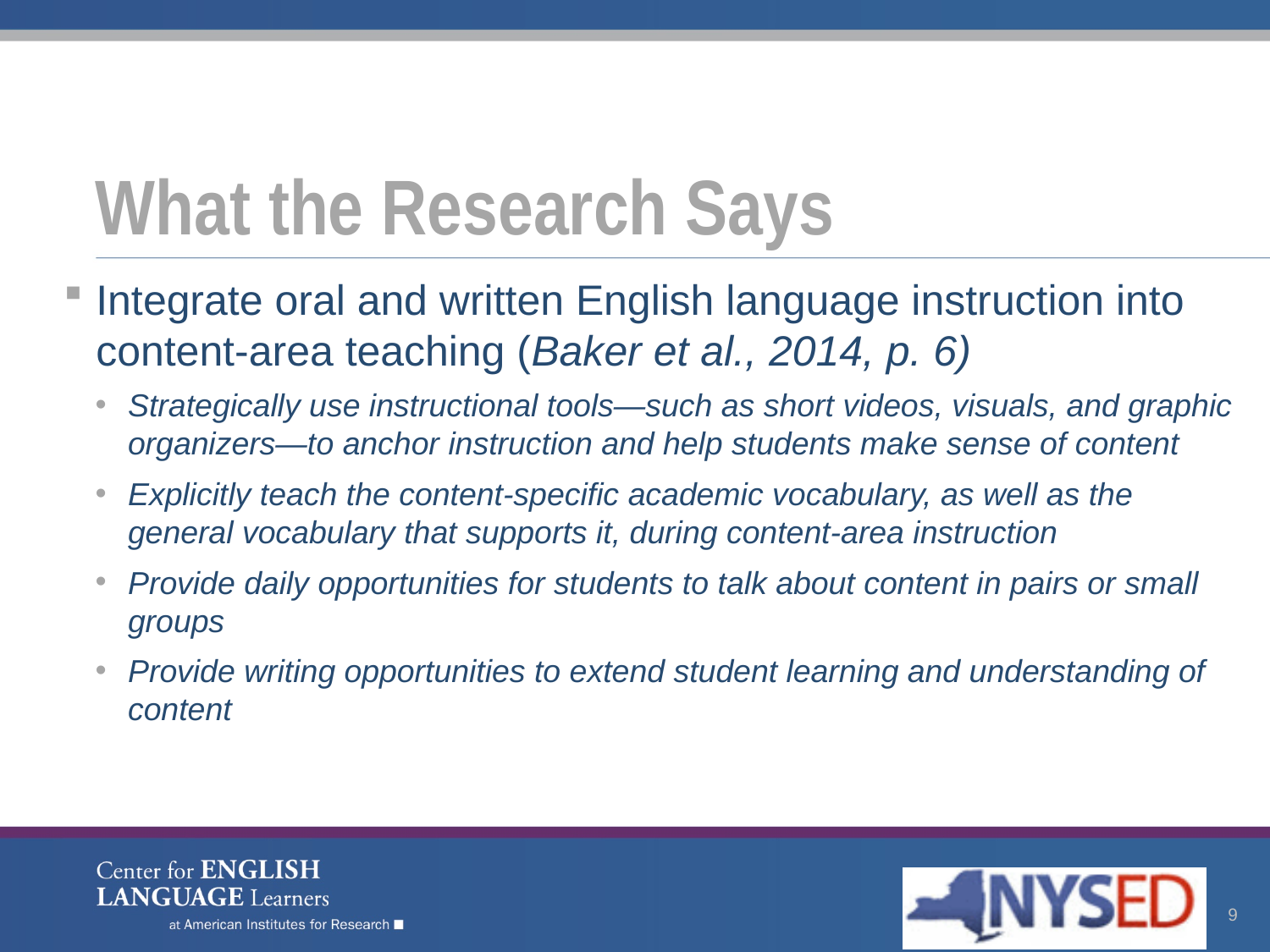

# What the Research Says
Integrate oral and written English language instruction into content-area teaching (Baker et al., 2014, p. 6)
Strategically use instructional tools—such as short videos, visuals, and graphic organizers—to anchor instruction and help students make sense of content
Explicitly teach the content-specific academic vocabulary, as well as the general vocabulary that supports it, during content-area instruction
Provide daily opportunities for students to talk about content in pairs or small groups
Provide writing opportunities to extend student learning and understanding of content

9